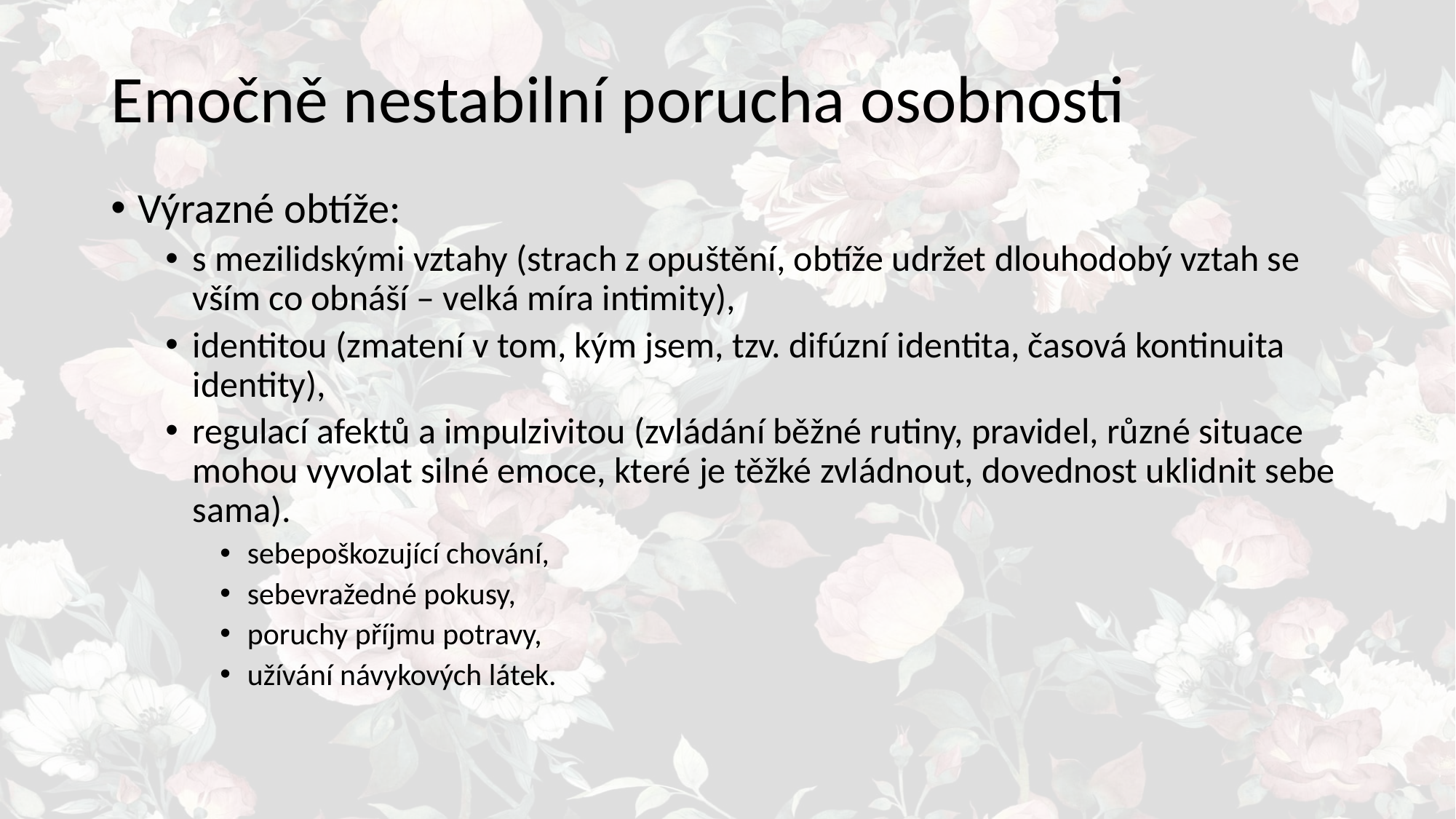

# Emočně nestabilní porucha osobnosti
Výrazné obtíže:
s mezilidskými vztahy (strach z opuštění, obtíže udržet dlouhodobý vztah se vším co obnáší – velká míra intimity),
identitou (zmatení v tom, kým jsem, tzv. difúzní identita, časová kontinuita identity),
regulací afektů a impulzivitou (zvládání běžné rutiny, pravidel, různé situace mohou vyvolat silné emoce, které je těžké zvládnout, dovednost uklidnit sebe sama).
sebepoškozující chování,
sebevražedné pokusy,
poruchy příjmu potravy,
užívání návykových látek.